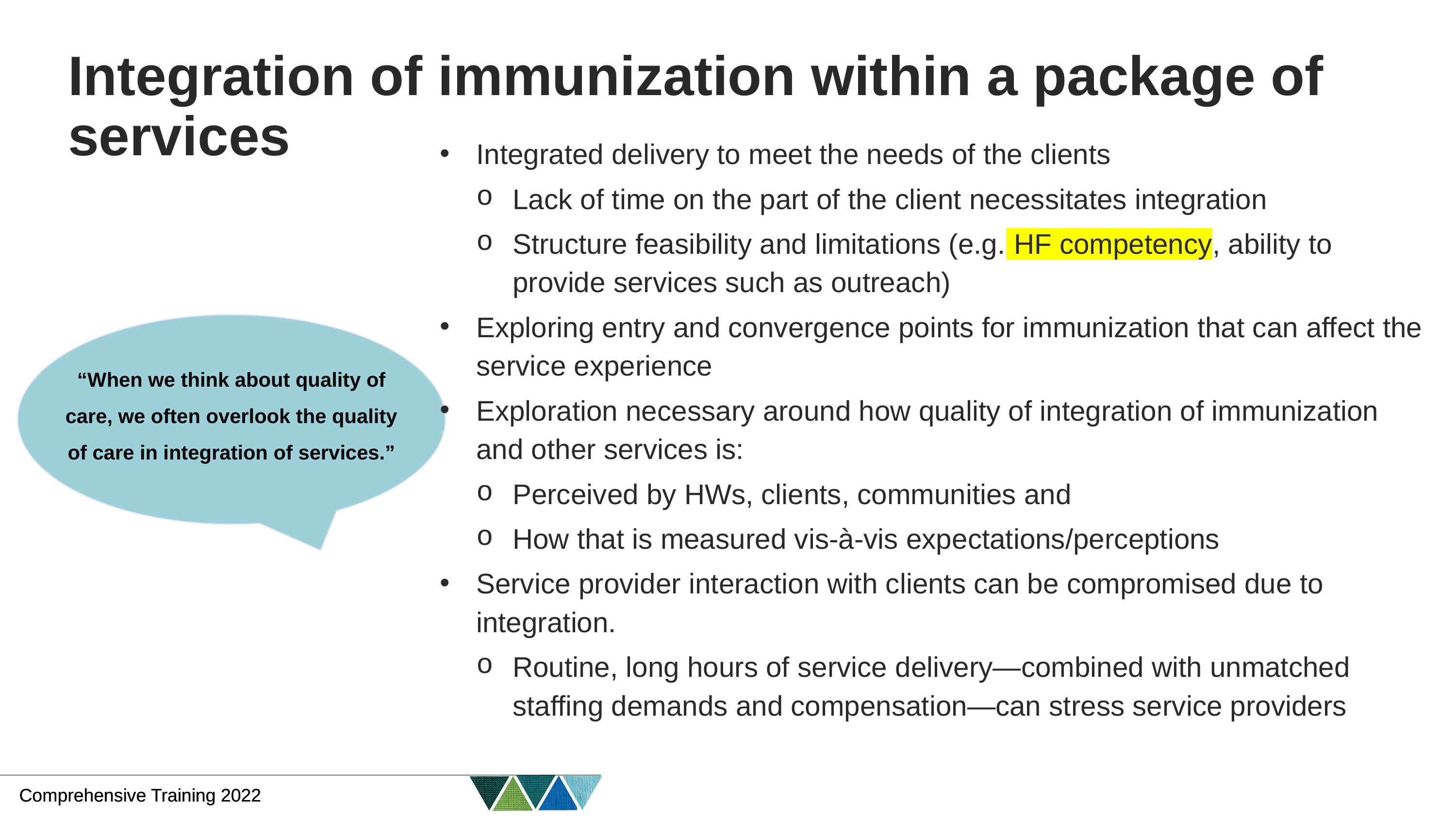

# Integration of immunization within a package of services
Integrated delivery to meet the needs of the clients
Lack of time on the part of the client necessitates integration
Structure feasibility and limitations (e.g. HF competency, ability to provide services such as outreach)
Exploring entry and convergence points for immunization that can affect the service experience
Exploration necessary around how quality of integration of immunization and other services is:
Perceived by HWs, clients, communities and
How that is measured vis-à-vis expectations/perceptions
Service provider interaction with clients can be compromised due to integration.
Routine, long hours of service delivery—combined with unmatched staffing demands and compensation—can stress service providers

“When we think about quality of care, we often overlook the quality of care in integration of services.”